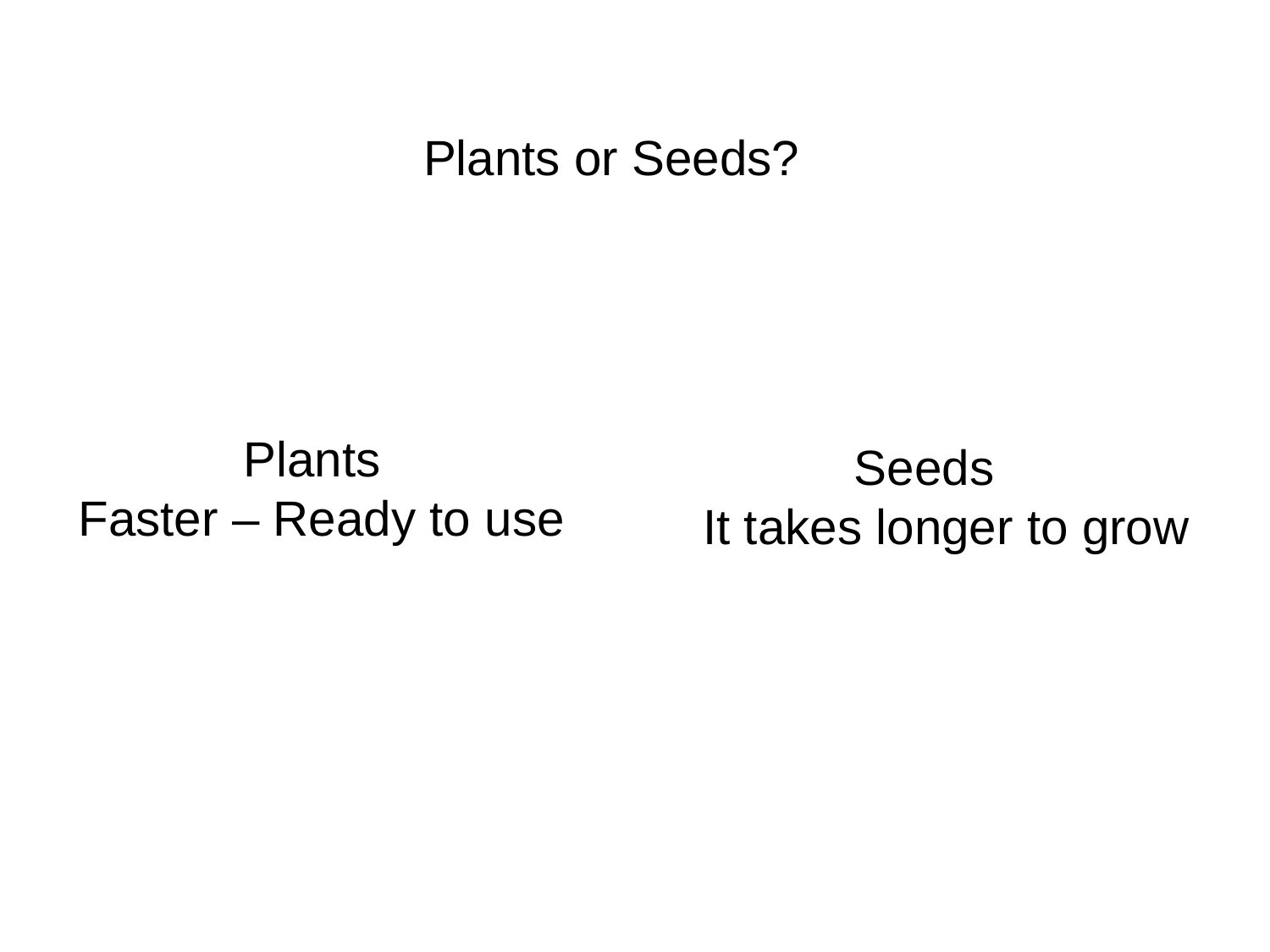

Plants or Seeds?

            Plants
Faster – Ready to use

           Seeds
It takes longer to grow